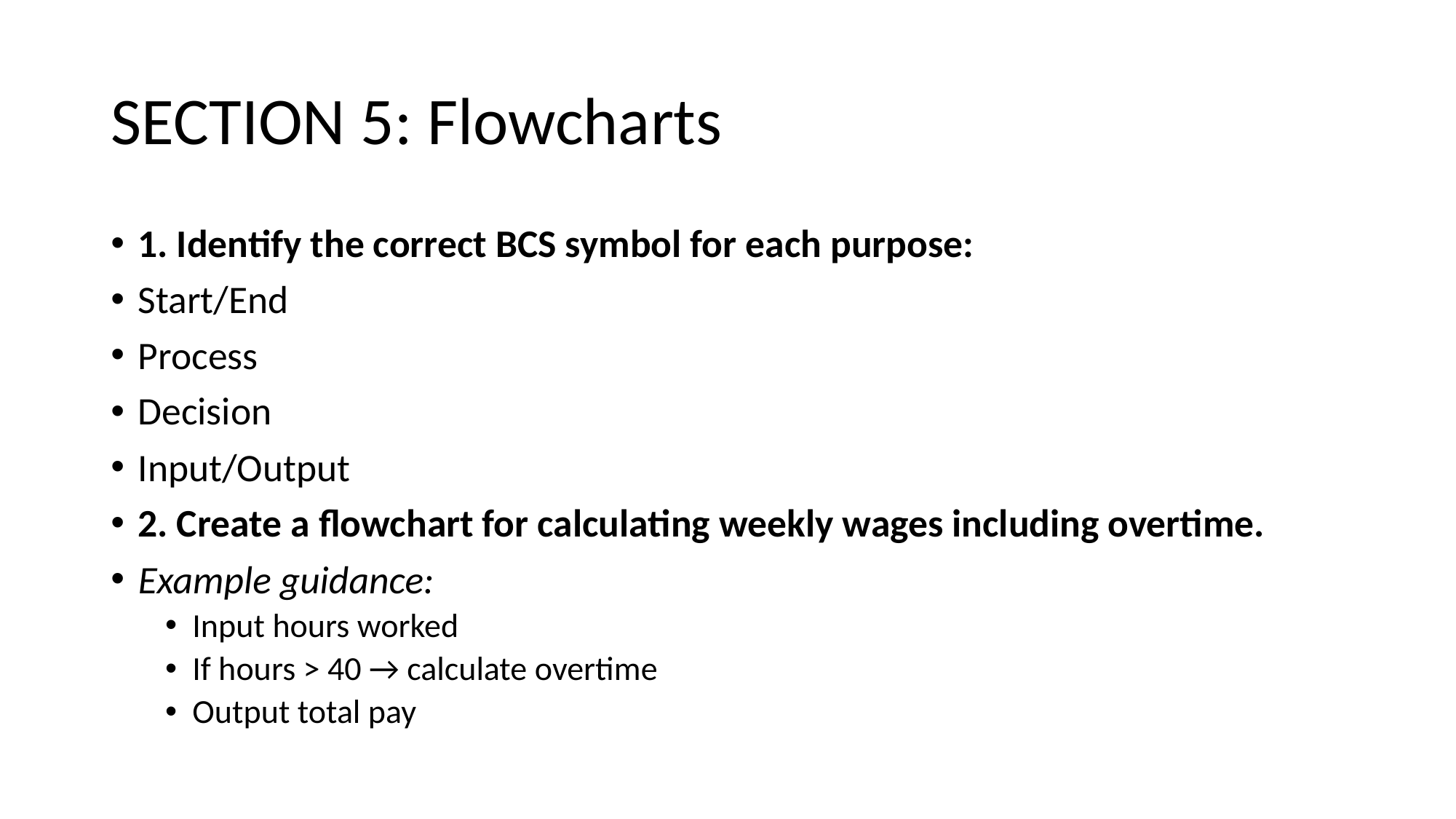

# SECTION 5: Flowcharts
1. Identify the correct BCS symbol for each purpose:
Start/End
Process
Decision
Input/Output
2. Create a flowchart for calculating weekly wages including overtime.
Example guidance:
Input hours worked
If hours > 40 → calculate overtime
Output total pay